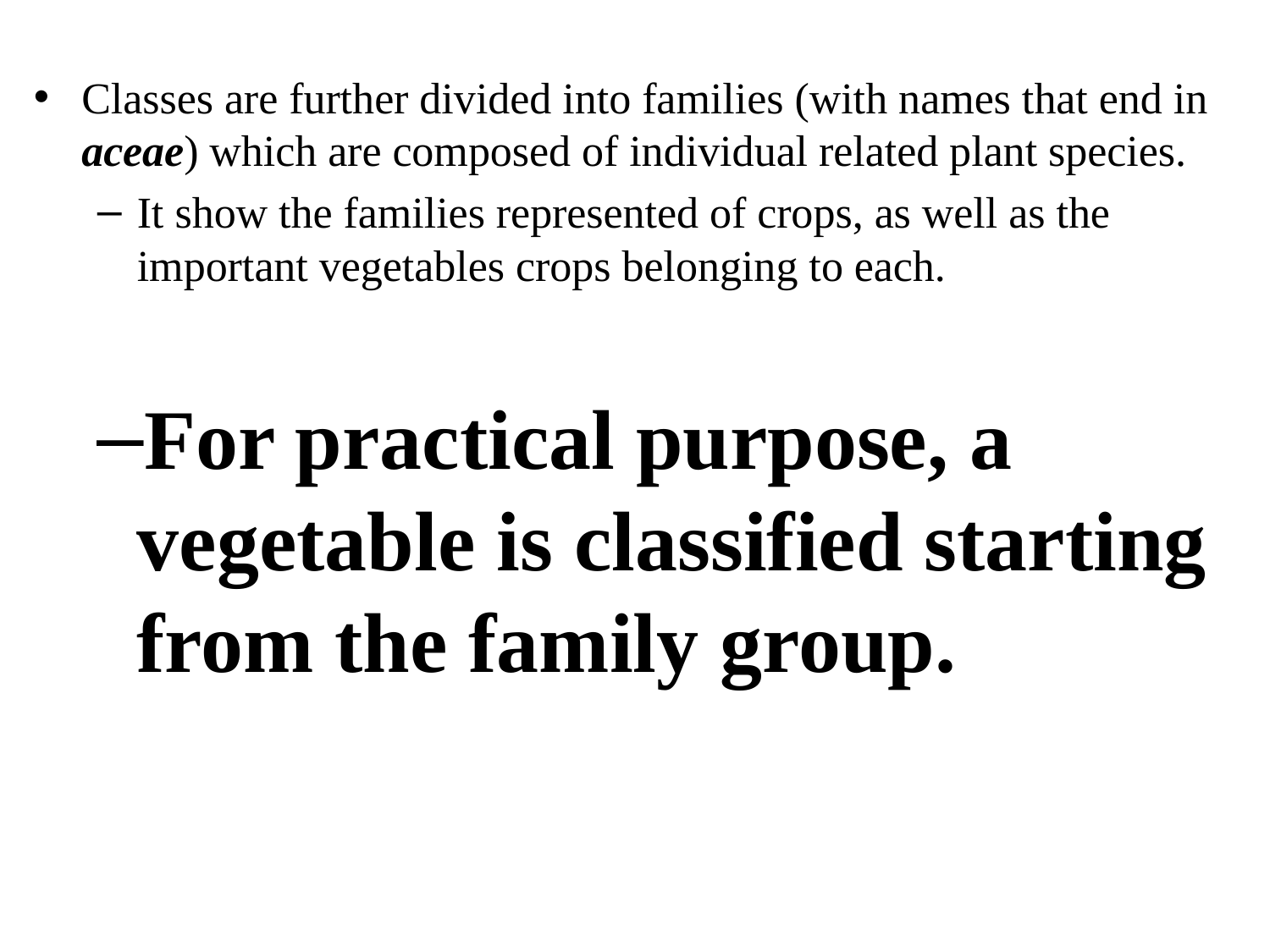

Classes are further divided into families (with names that end in aceae) which are composed of individual related plant species.
It show the families represented of crops, as well as the important vegetables crops belonging to each.

For practical purpose, a vegetable is classified starting from the family group.